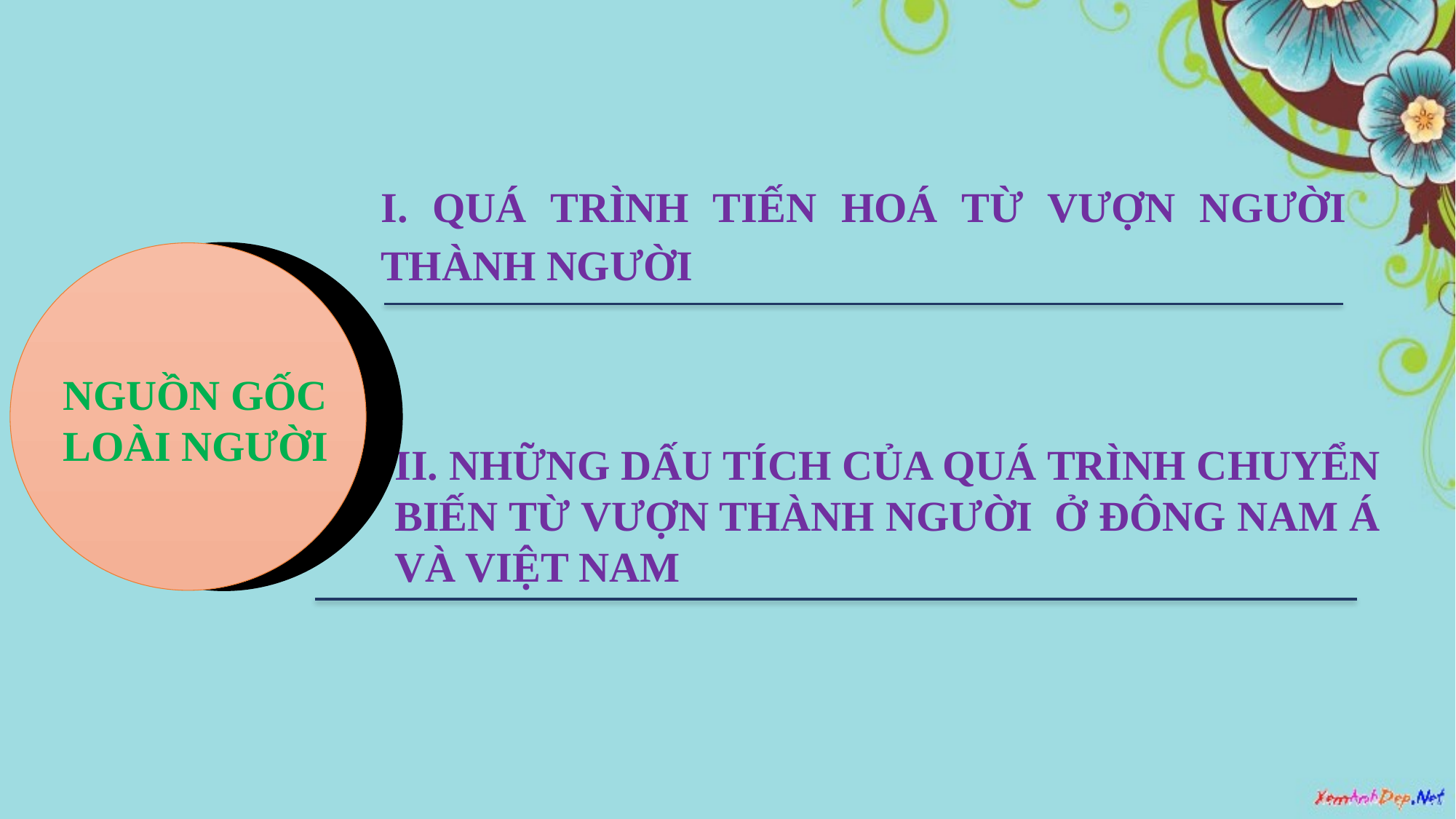

I. QUÁ TRÌNH TIẾN HOÁ TỪ VƯỢN NGƯỜI THÀNH NGƯỜI

NGUỒN GỐC LOÀI NGƯỜI
II. NHỮNG DẤU TÍCH CỦA QUÁ TRÌNH CHUYỂN BIẾN TỪ VƯỢN THÀNH NGƯỜI  Ở ĐÔNG NAM Á VÀ VIỆT NAM